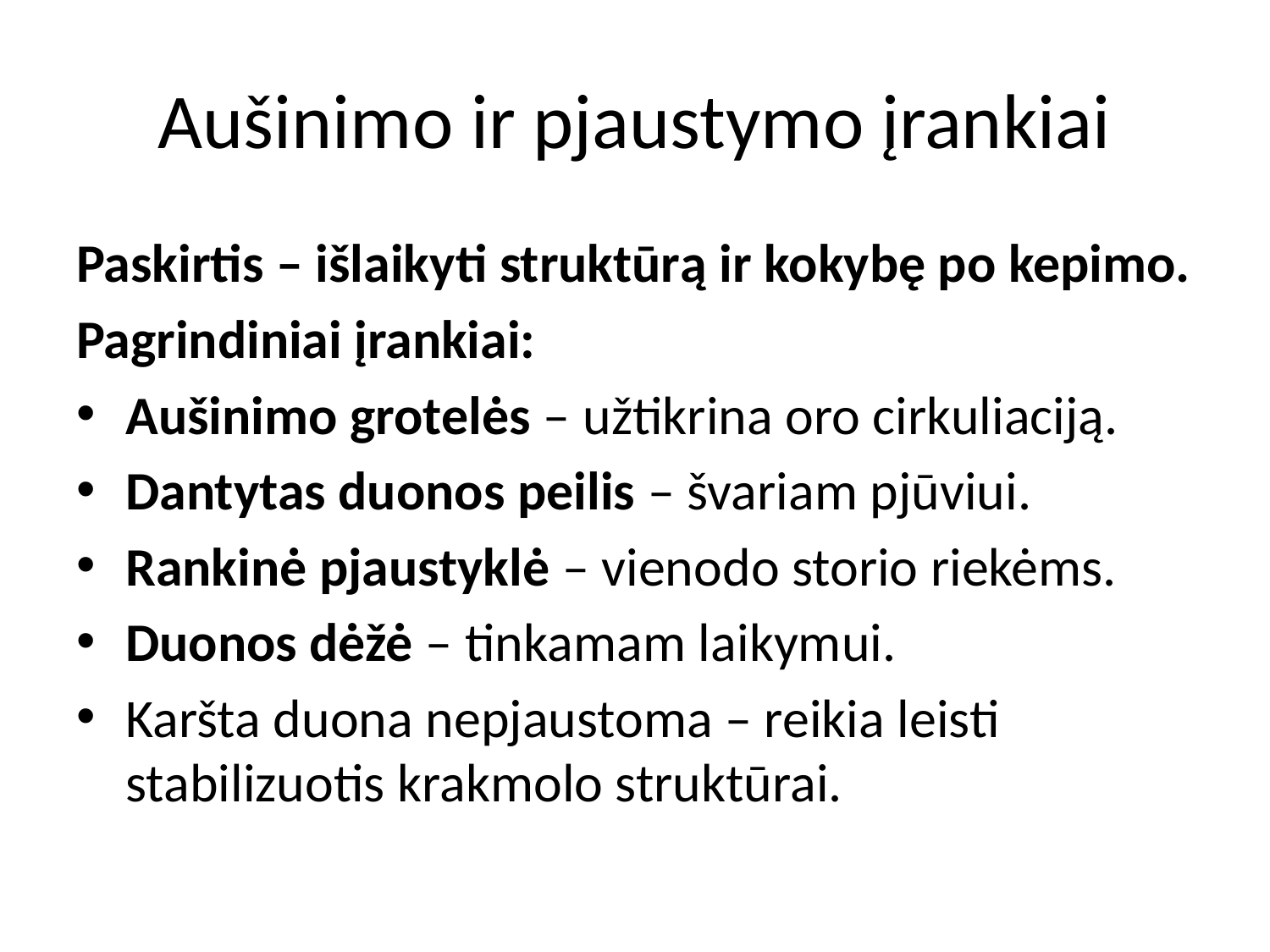

# Aušinimo ir pjaustymo įrankiai
Paskirtis – išlaikyti struktūrą ir kokybę po kepimo.
Pagrindiniai įrankiai:
Aušinimo grotelės – užtikrina oro cirkuliaciją.
Dantytas duonos peilis – švariam pjūviui.
Rankinė pjaustyklė – vienodo storio riekėms.
Duonos dėžė – tinkamam laikymui.
Karšta duona nepjaustoma – reikia leisti stabilizuotis krakmolo struktūrai.